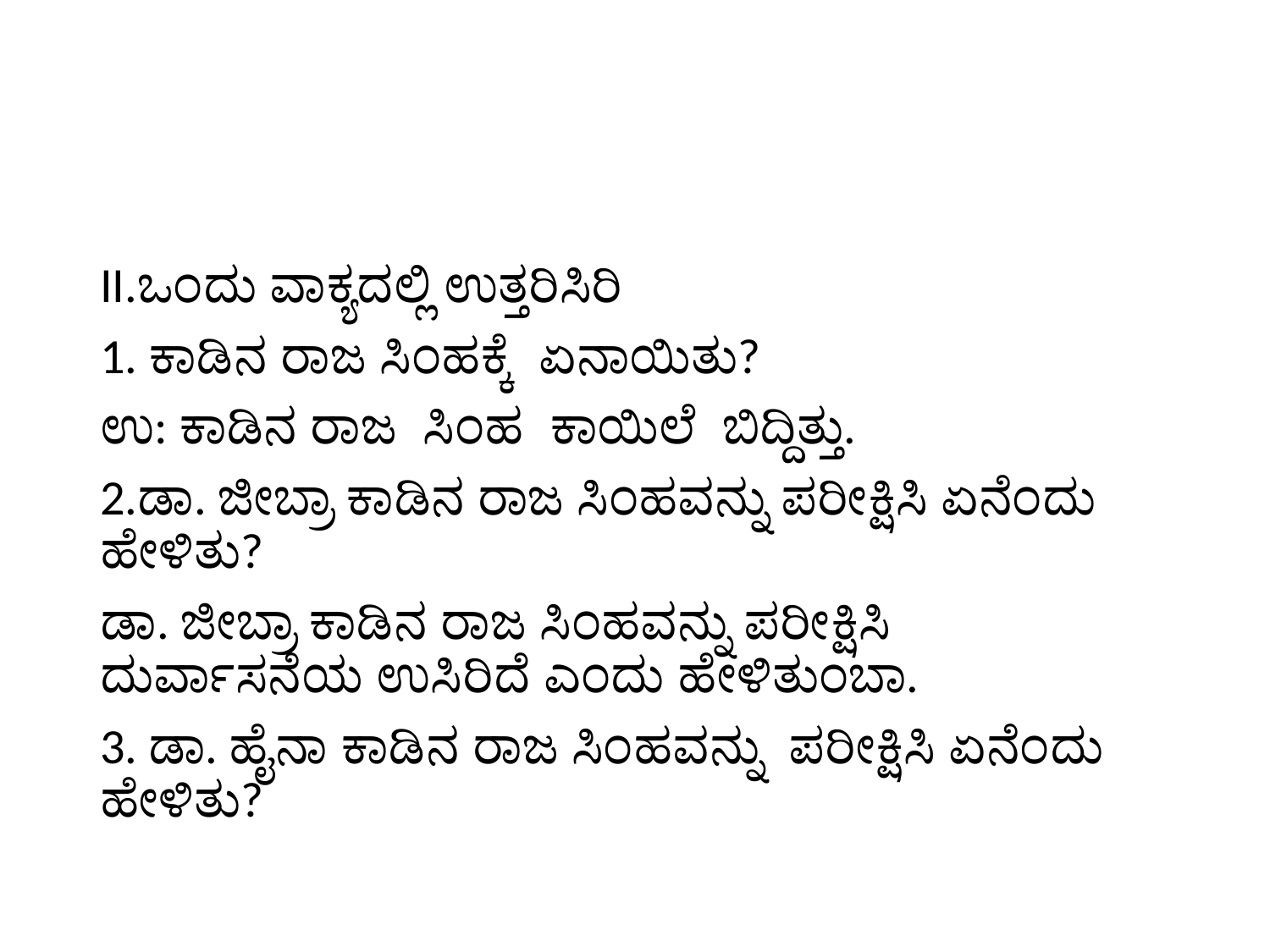

#
II.ಒಂದು ವಾಕ್ಯದಲ್ಲಿ ಉತ್ತರಿಸಿರಿ
1. ಕಾಡಿನ ರಾಜ ಸಿಂಹಕ್ಕೆ  ಏನಾಯಿತು?
ಉ: ಕಾಡಿನ ರಾಜ  ಸಿಂಹ  ಕಾಯಿಲೆ  ಬಿದ್ದಿತ್ತು.
2.ಡಾ. ಜೀಬ್ರಾ ಕಾಡಿನ ರಾಜ ಸಿಂಹವನ್ನು ಪರೀಕ್ಷಿಸಿ ಏನೆಂದು  ಹೇಳಿತು?
ಡಾ. ಜೀಬ್ರಾ ಕಾಡಿನ ರಾಜ ಸಿಂಹವನ್ನು ಪರೀಕ್ಷಿಸಿ  ದುರ್ವಾಸನೆಯ ಉಸಿರಿದೆ ಎಂದು ಹೇಳಿತುಂಬಾ.
3. ಡಾ. ಹೈನಾ ಕಾಡಿನ ರಾಜ ಸಿಂಹವನ್ನು  ಪರೀಕ್ಷಿಸಿ ಏನೆಂದು ಹೇಳಿತು?